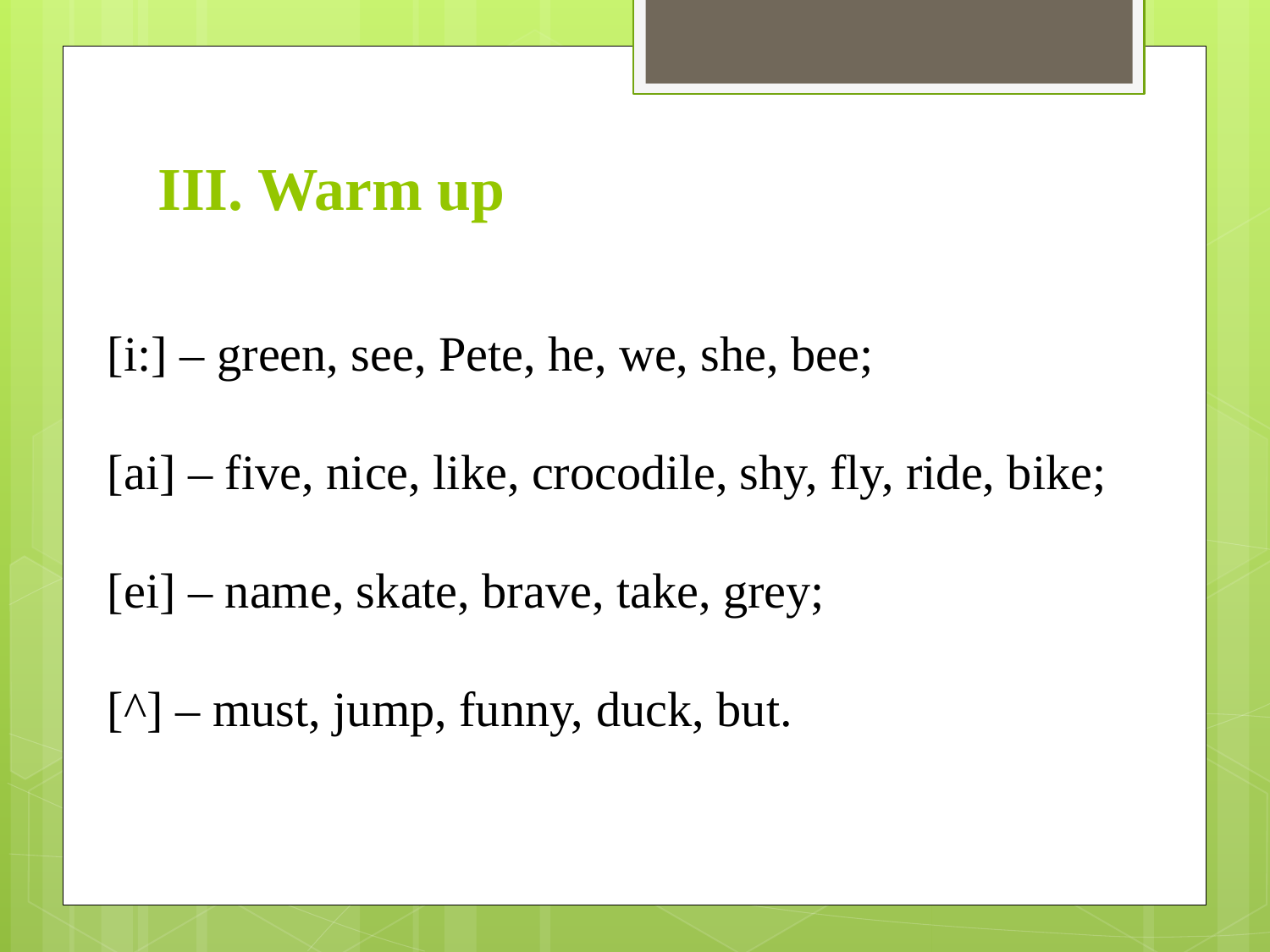

# III. Warm up

[i:] – green, see, Pete, he, we, she, bee;

[ai] – five, nice, like, crocodile, shy, fly, ride, bike;

[ei] – name, skate, brave, take, grey;

[^] – must, jump, funny, duck, but.